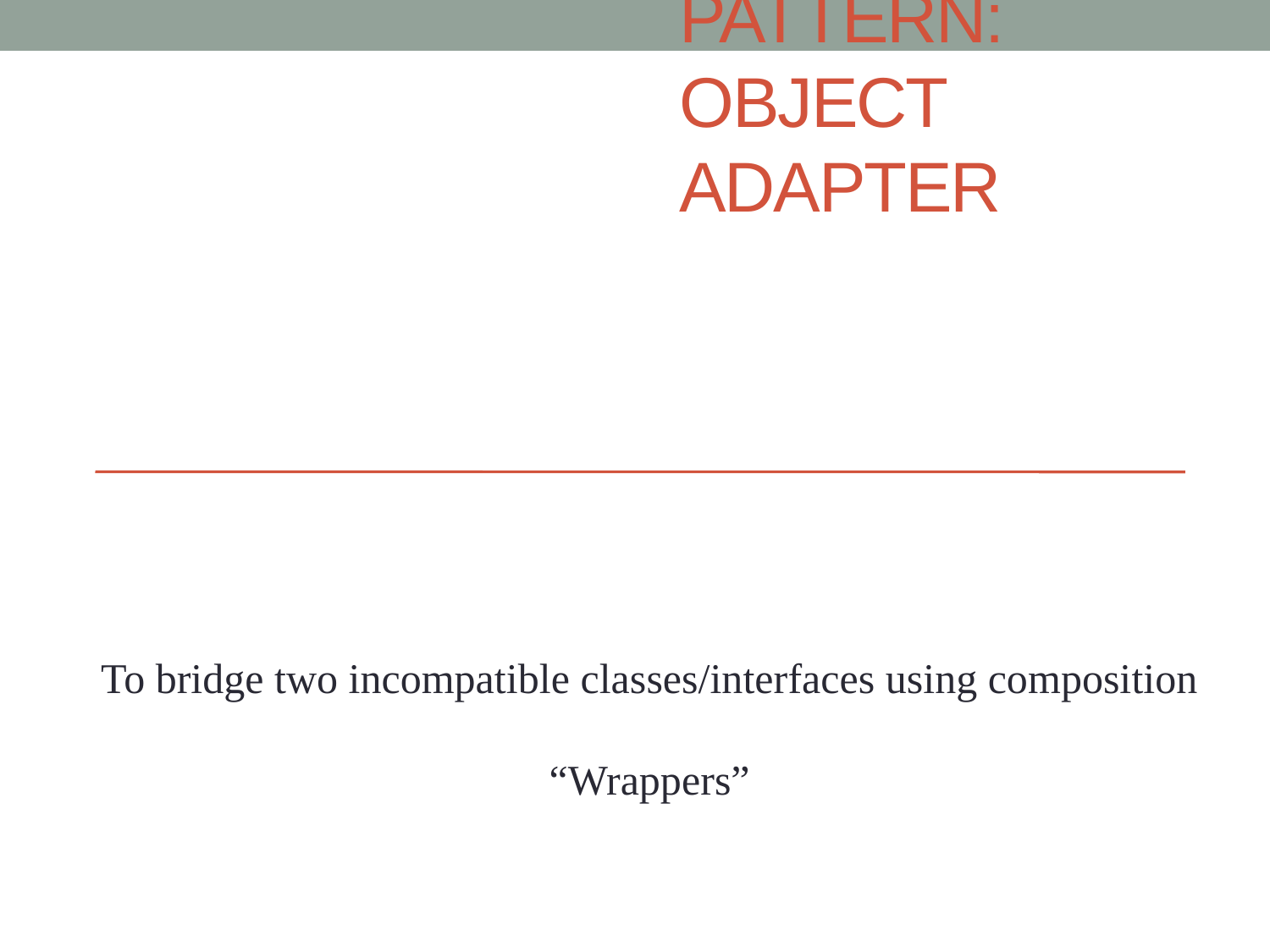

# Design pattern: OBJECT Adapter
To bridge two incompatible classes/interfaces using composition

“Wrappers”